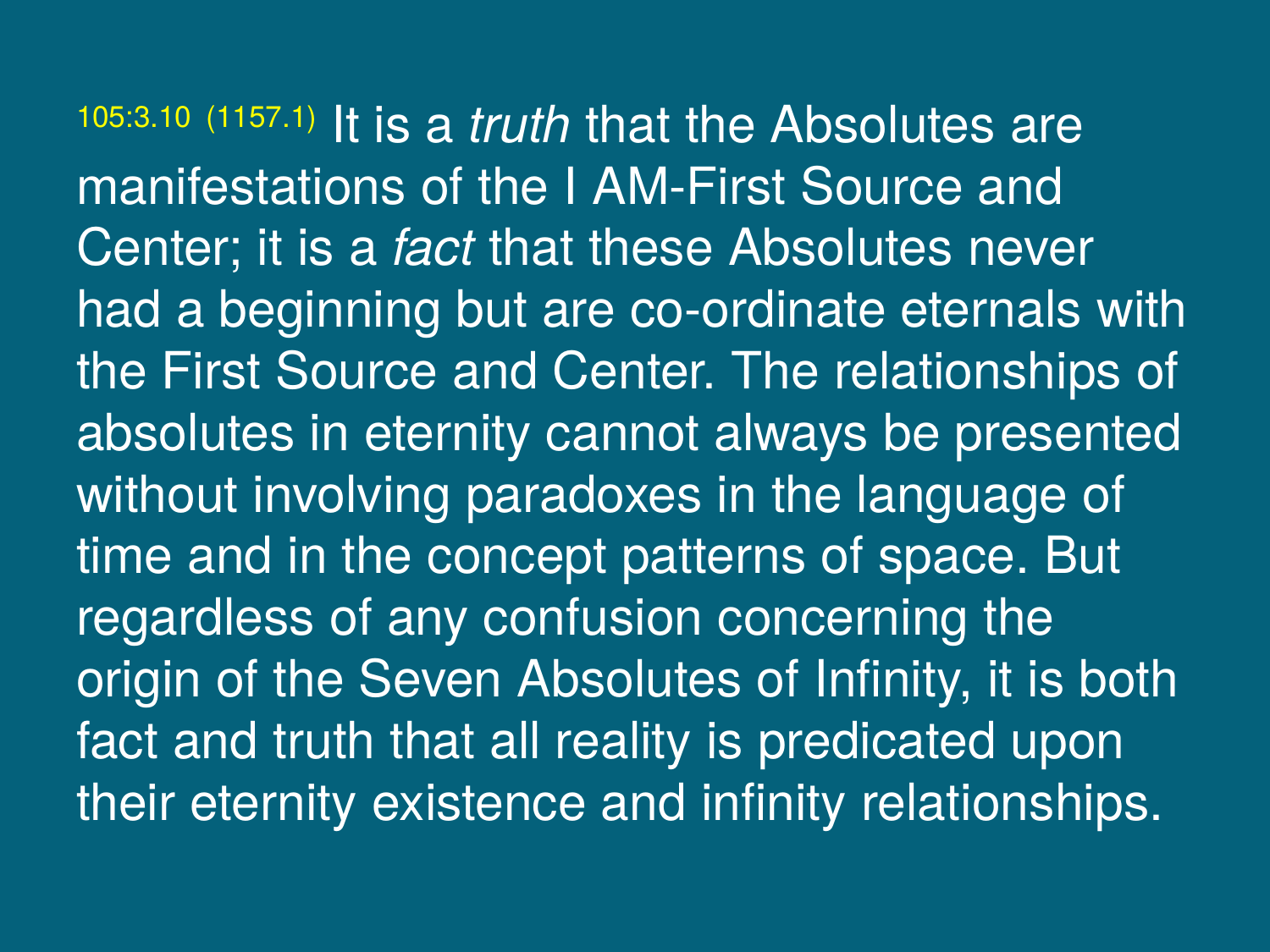

105:3.10 (1157.1) It is a truth that the Absolutes are manifestations of the I AM-First Source and Center; it is a fact that these Absolutes never had a beginning but are co-ordinate eternals with the First Source and Center. The relationships of absolutes in eternity cannot always be presented without involving paradoxes in the language of time and in the concept patterns of space. But regardless of any confusion concerning the origin of the Seven Absolutes of Infinity, it is both fact and truth that all reality is predicated upon their eternity existence and infinity relationships.